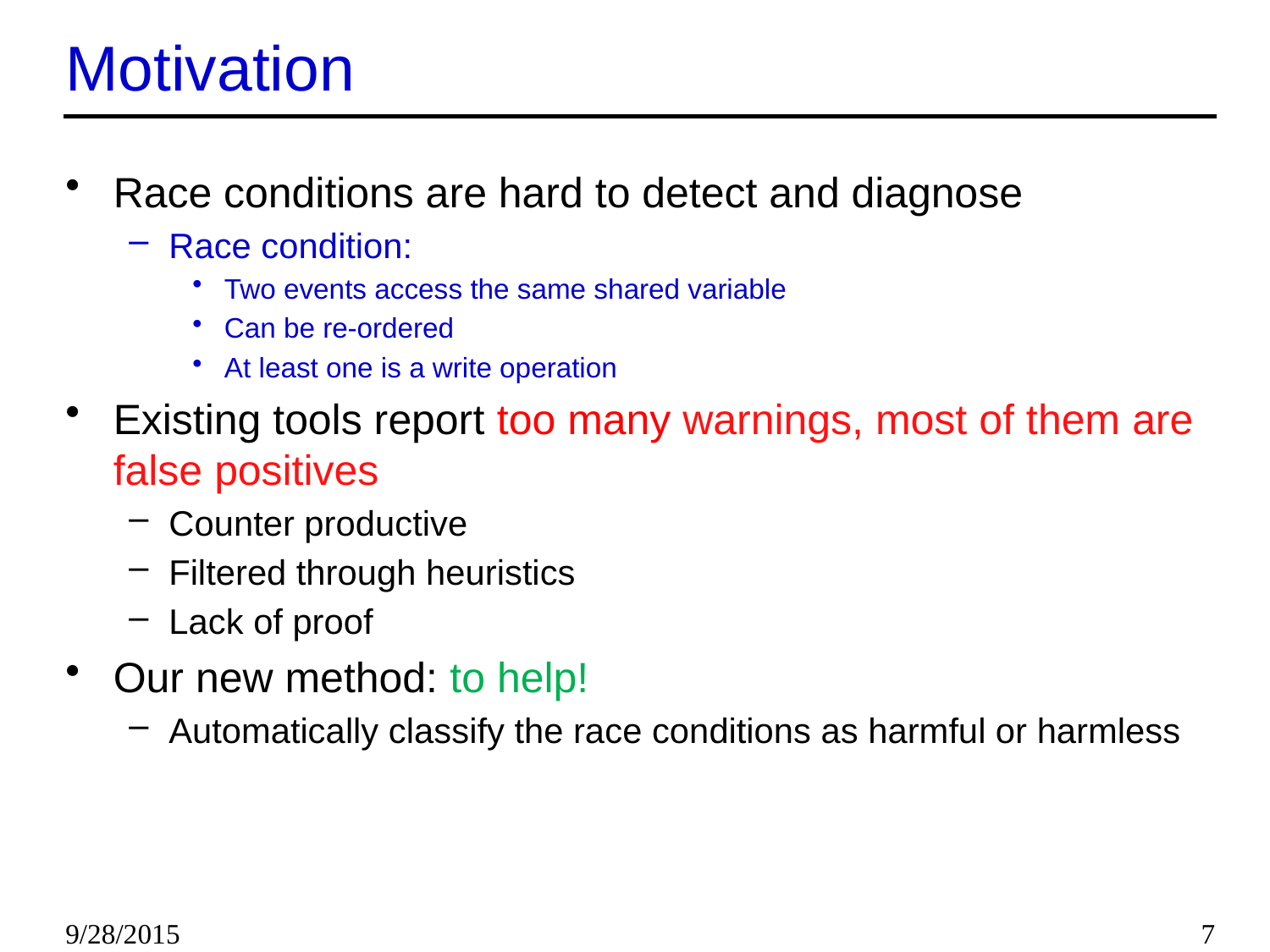

# Motivation
Race conditions are hard to detect and diagnose
Race condition:
Two events access the same shared variable
Can be re-ordered
At least one is a write operation
Existing tools report too many warnings, most of them are  false positives
Counter productive
Filtered through heuristics
Lack of proof
Our new method: to help!
Automatically classify the race conditions as harmful or harmless
9/28/2015

7